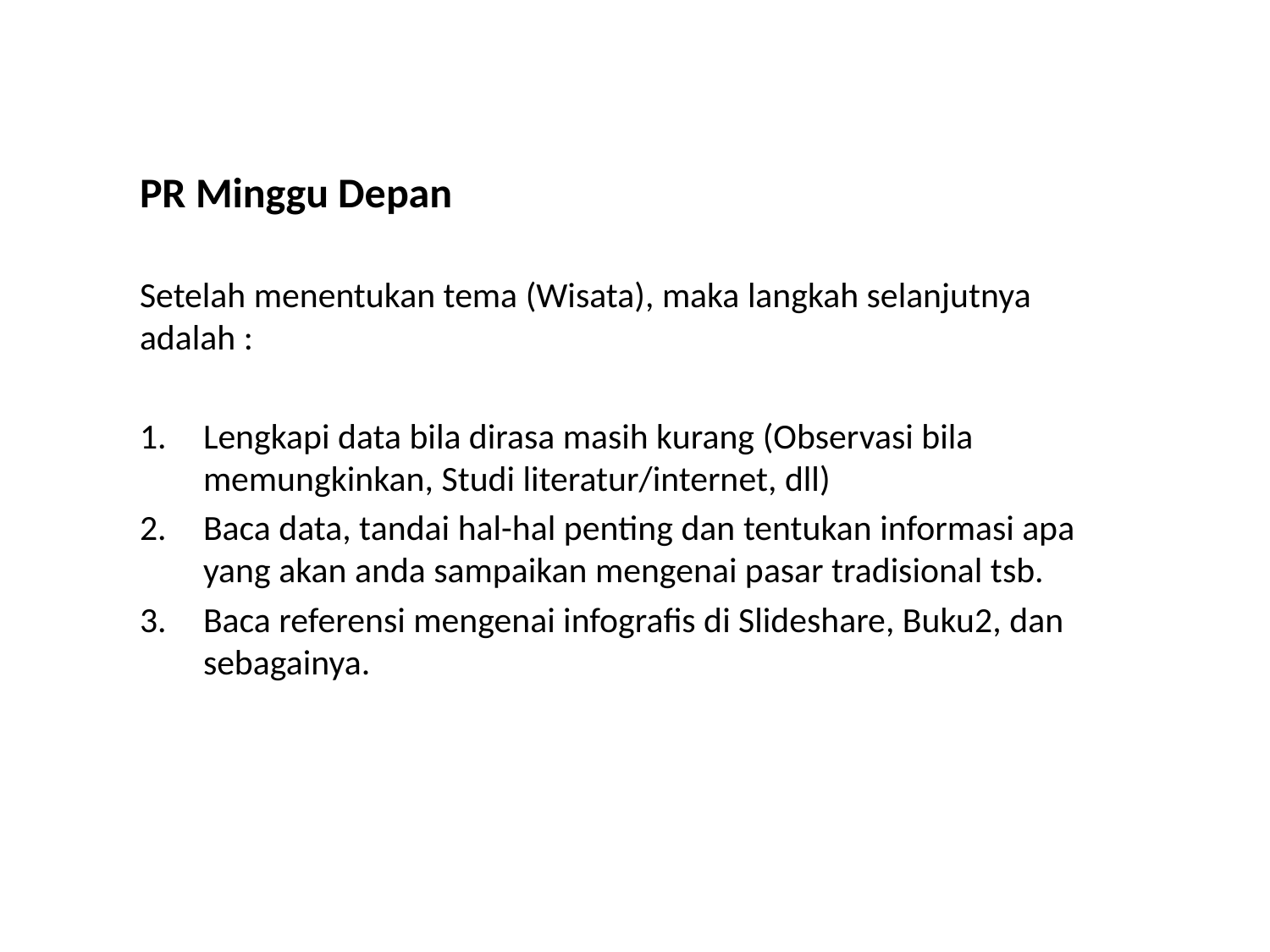

PR Minggu Depan

Setelah menentukan tema (Wisata), maka langkah selanjutnya adalah :

Lengkapi data bila dirasa masih kurang (Observasi bila memungkinkan, Studi literatur/internet, dll)
Baca data, tandai hal-hal penting dan tentukan informasi apa yang akan anda sampaikan mengenai pasar tradisional tsb.
Baca referensi mengenai infografis di Slideshare, Buku2, dan sebagainya.